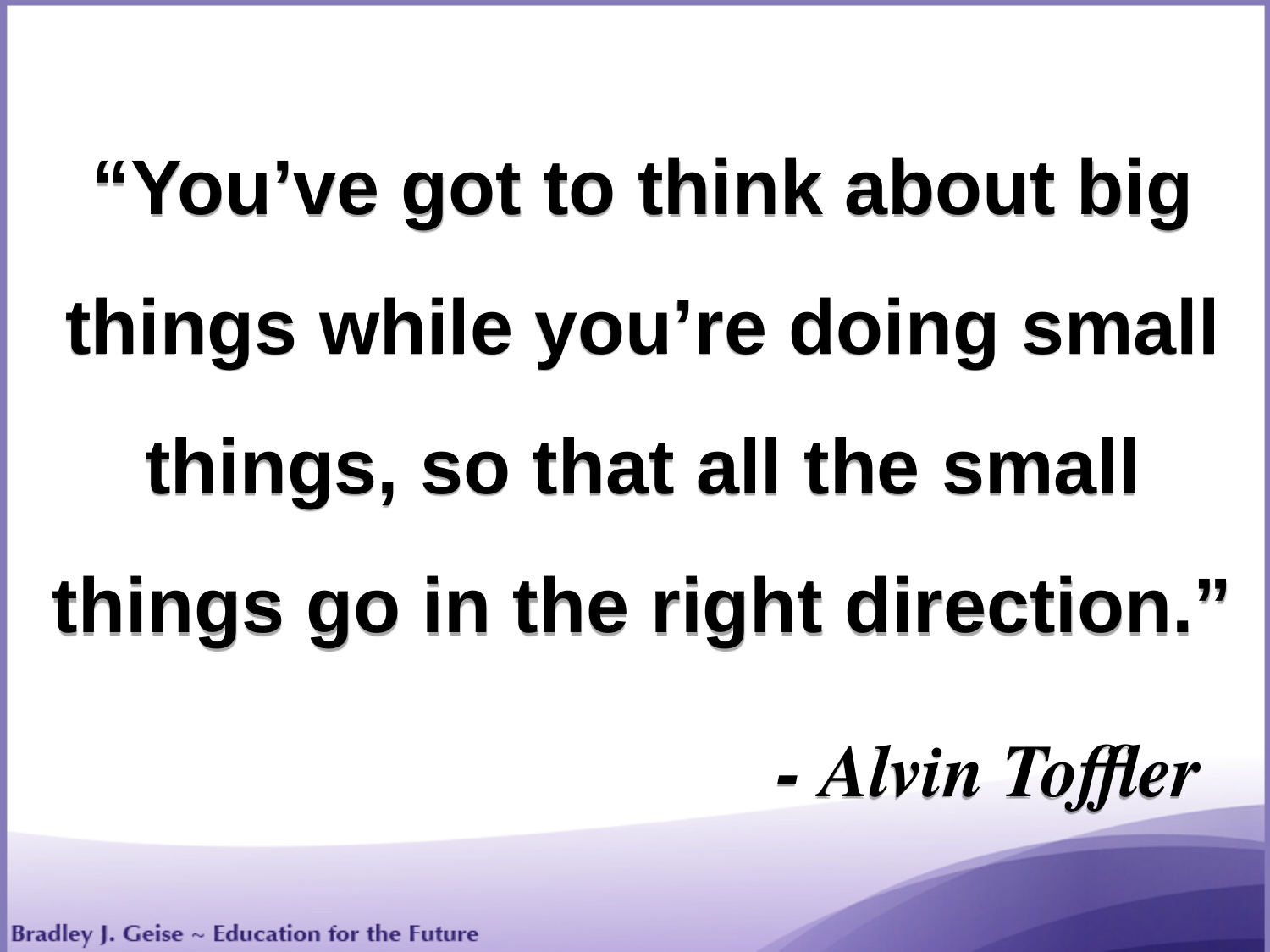

“You’ve got to think about big things while you’re doing small things, so that all the small things go in the right direction.”
	                             - Alvin Toffler